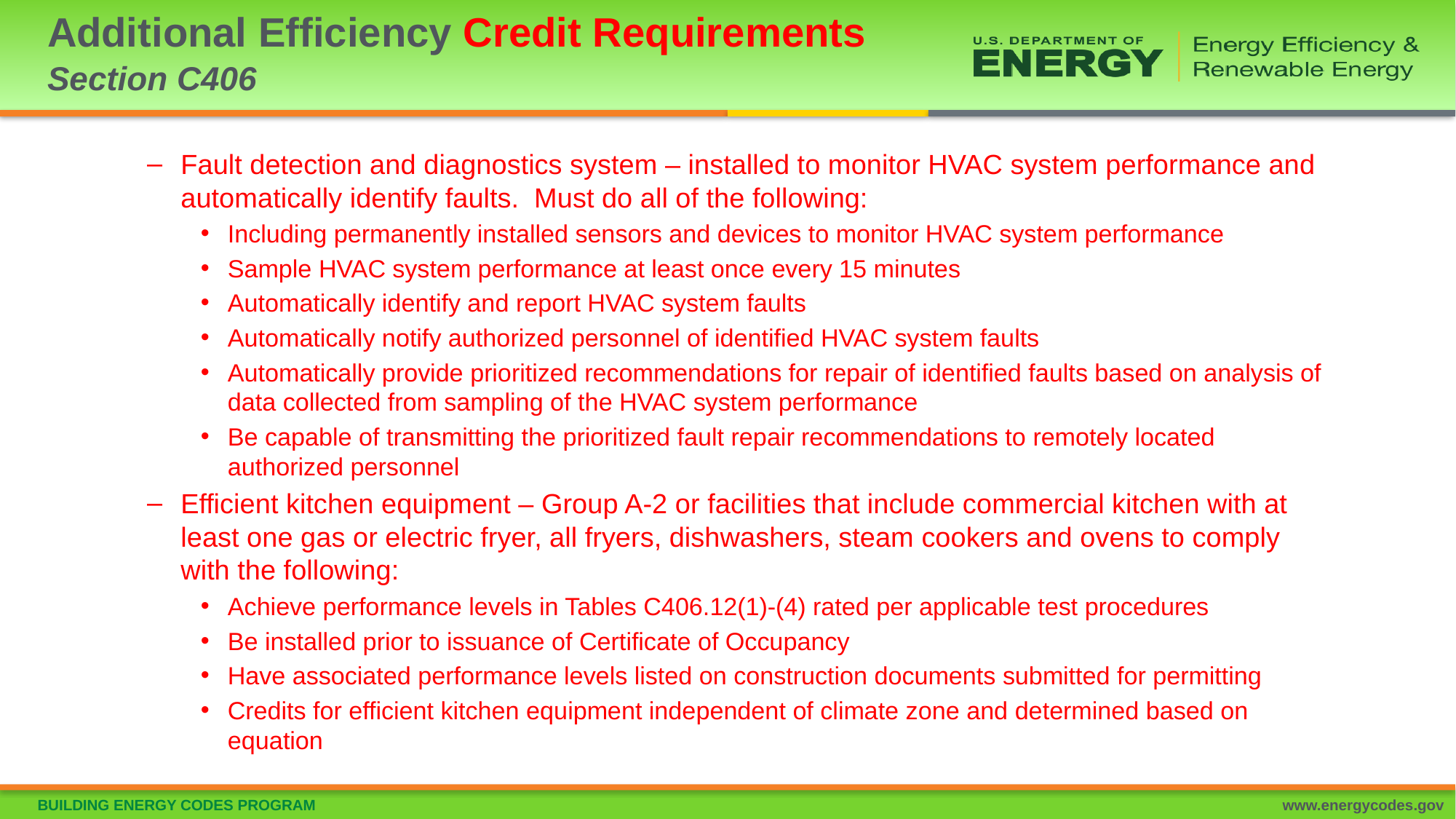

# Additional Efficiency Credit Requirements Section C406
Fault detection and diagnostics system – installed to monitor HVAC system performance and automatically identify faults.  Must do all of the following:
Including permanently installed sensors and devices to monitor HVAC system performance
Sample HVAC system performance at least once every 15 minutes
Automatically identify and report HVAC system faults
Automatically notify authorized personnel of identified HVAC system faults
Automatically provide prioritized recommendations for repair of identified faults based on analysis of data collected from sampling of the HVAC system performance
Be capable of transmitting the prioritized fault repair recommendations to remotely located authorized personnel
Efficient kitchen equipment – Group A-2 or facilities that include commercial kitchen with at least one gas or electric fryer, all fryers, dishwashers, steam cookers and ovens to comply with the following:
Achieve performance levels in Tables C406.12(1)-(4) rated per applicable test procedures
Be installed prior to issuance of Certificate of Occupancy
Have associated performance levels listed on construction documents submitted for permitting
Credits for efficient kitchen equipment independent of climate zone and determined based on equation